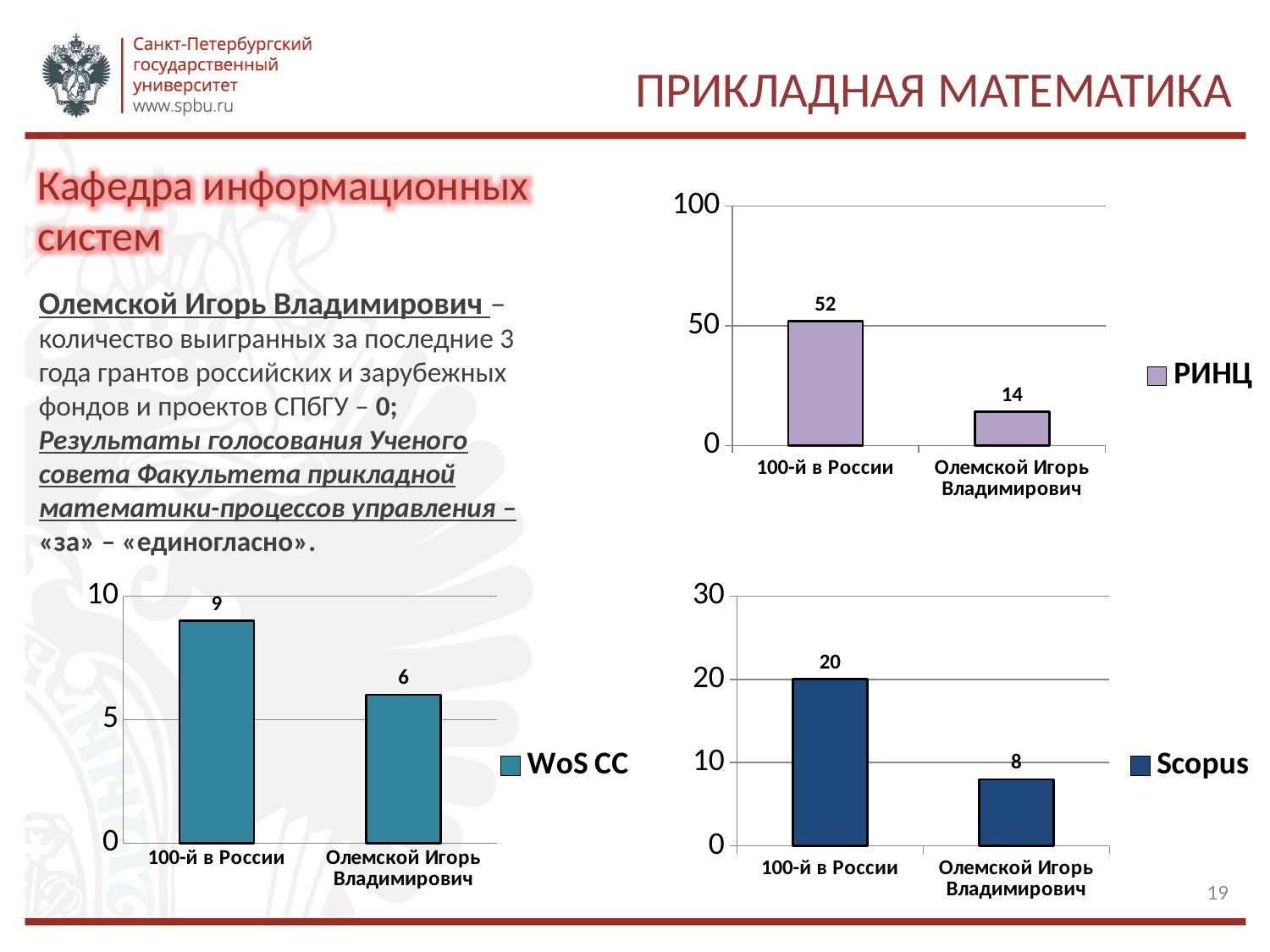

# Прикладная математика
Кафедра информационных систем

### Chart

| Category | РИНЦ |
|---|---|
| 100-й в России | 52.0 |
| Олемской Игорь Владимирович | 14.0 |
Олемской Игорь Владимирович – количество выигранных за последние 3 года грантов российских и зарубежных фондов и проектов СПбГУ – 0;
Результаты голосования Ученого совета Факультета прикладной математики-процессов управления –
«за» – «единогласно».

### Chart

| Category | WoS CC |
|---|---|
| 100-й в России | 9.0 |
| Олемской Игорь Владимирович | 6.0 |

### Chart

| Category | Scopus |
|---|---|
| 100-й в России | 20.0 |
| Олемской Игорь Владимирович | 8.0 |
19